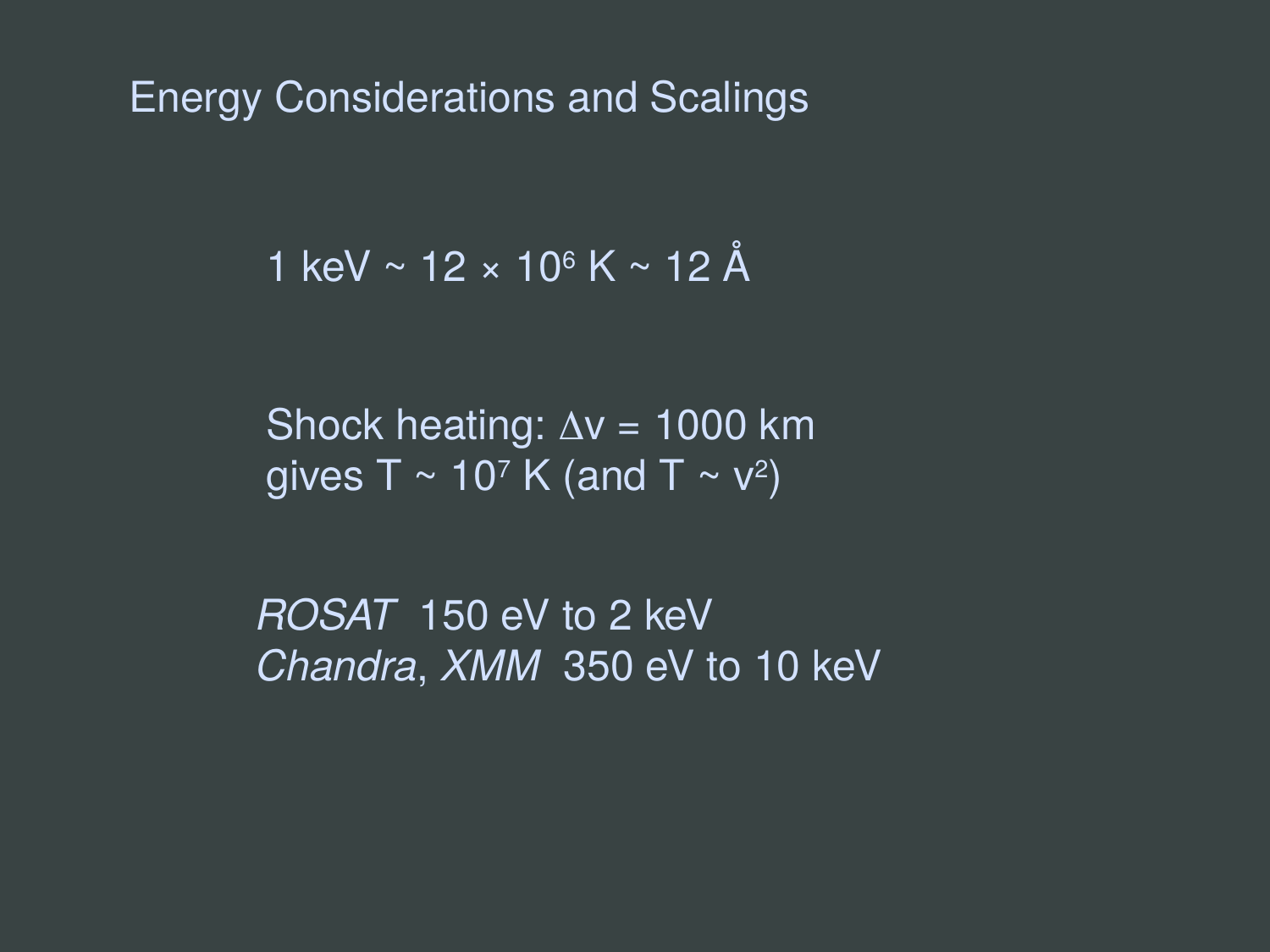

Energy Considerations and Scalings
1 keV ~ 12 × 106 K ~ 12 Å
Shock heating: Δv = 1000 km gives T ~ 107 K (and T ~ v2)
ROSAT  150 eV to 2 keV
Chandra, XMM  350 eV to 10 keV